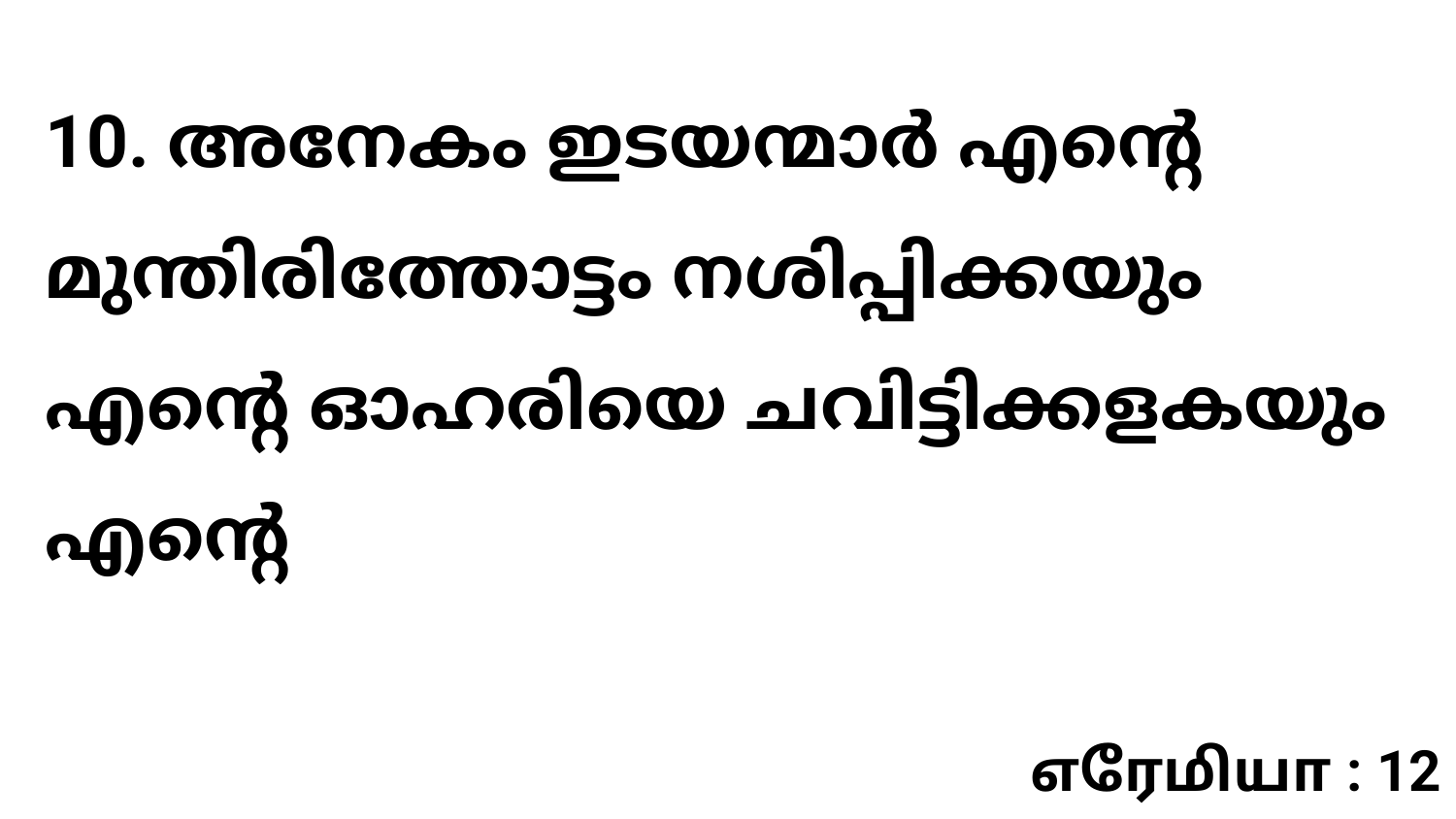

10. അനേകം ഇടയന്മാർ എന്റെ മുന്തിരിത്തോട്ടം നശിപ്പിക്കയും എന്റെ ഓഹരിയെ ചവിട്ടിക്കളകയും എന്റെ
எரேமியா : 12